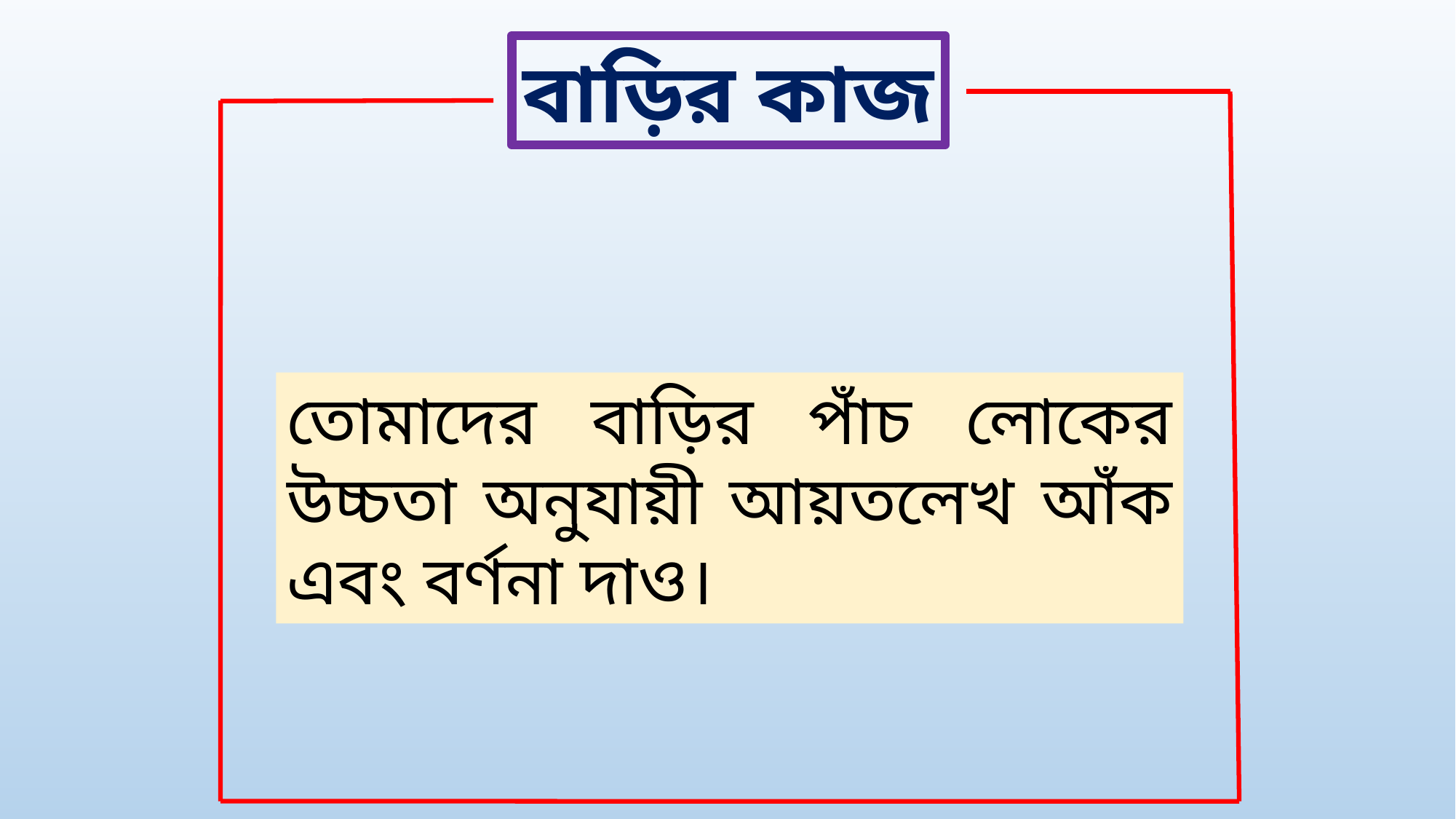

বাড়ির কাজ
তোমাদের বাড়ির পাঁচ লোকের উচ্চতা অনুযায়ী আয়তলেখ আঁক এবং বর্ণনা দাও।